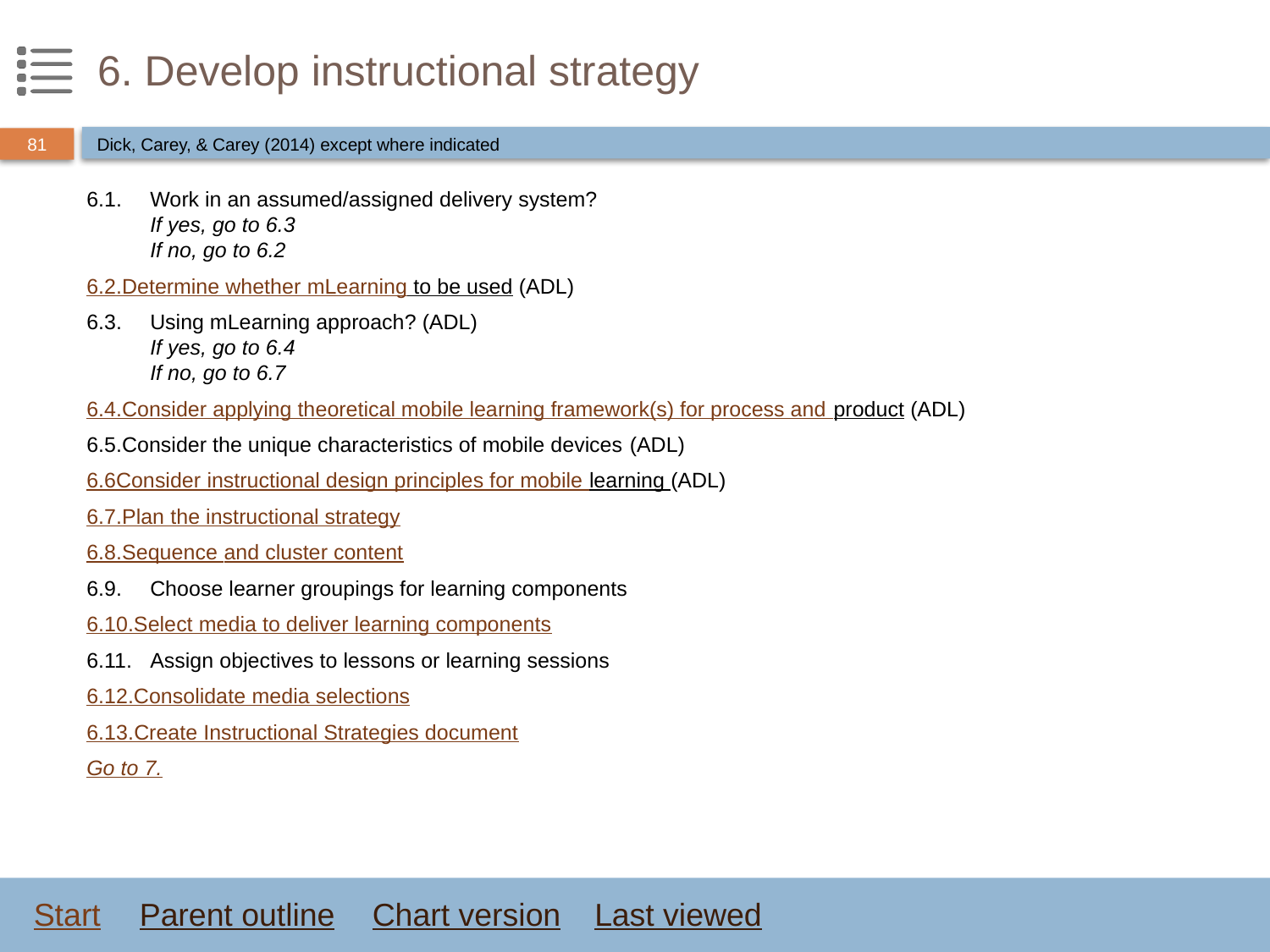

# 6. Develop instructional strategy
Dick, Carey, & Carey (2014) except where indicated
6.1.	Work in an assumed/assigned delivery system?
If yes, go to 6.3
If no, go to 6.2
6.2.	Determine whether mLearning to be used (ADL)
6.3.	Using mLearning approach? (ADL)
If yes, go to 6.4
If no, go to 6.7
6.4.	Consider applying theoretical mobile learning framework(s) for process and product (ADL)
6.5.	Consider the unique characteristics of mobile devices (ADL)
6.6	Consider instructional design principles for mobile learning (ADL)
6.7.	Plan the instructional strategy
6.8.	Sequence and cluster content
6.9.	Choose learner groupings for learning components
6.10.	Select media to deliver learning components
6.11.	Assign objectives to lessons or learning sessions
6.12.	Consolidate media selections
6.13.	Create Instructional Strategies document
Go to 7.
Start
Parent outline
Chart version
Last viewed